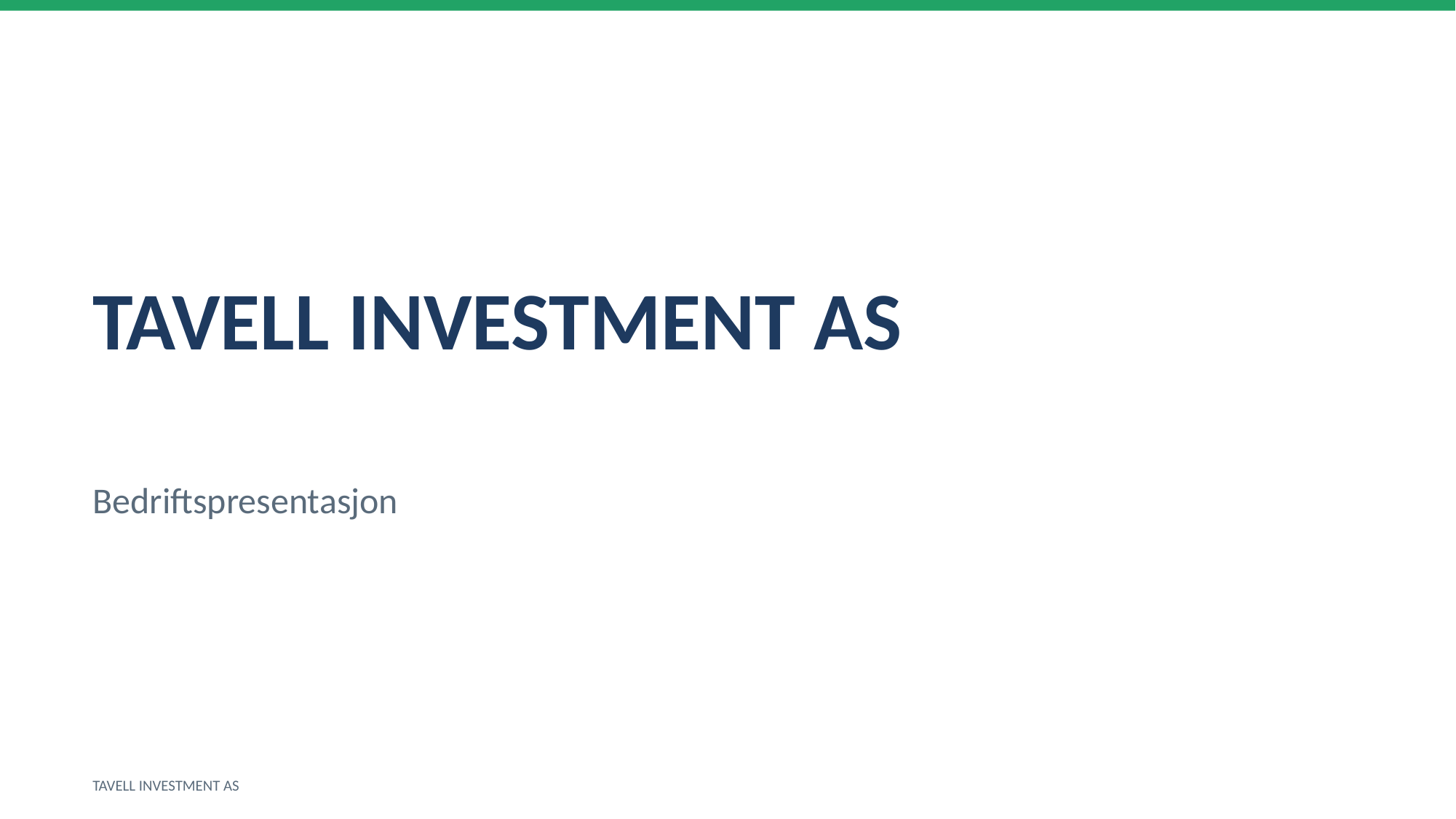

TAVELL INVESTMENT AS
Bedriftspresentasjon
TAVELL INVESTMENT AS